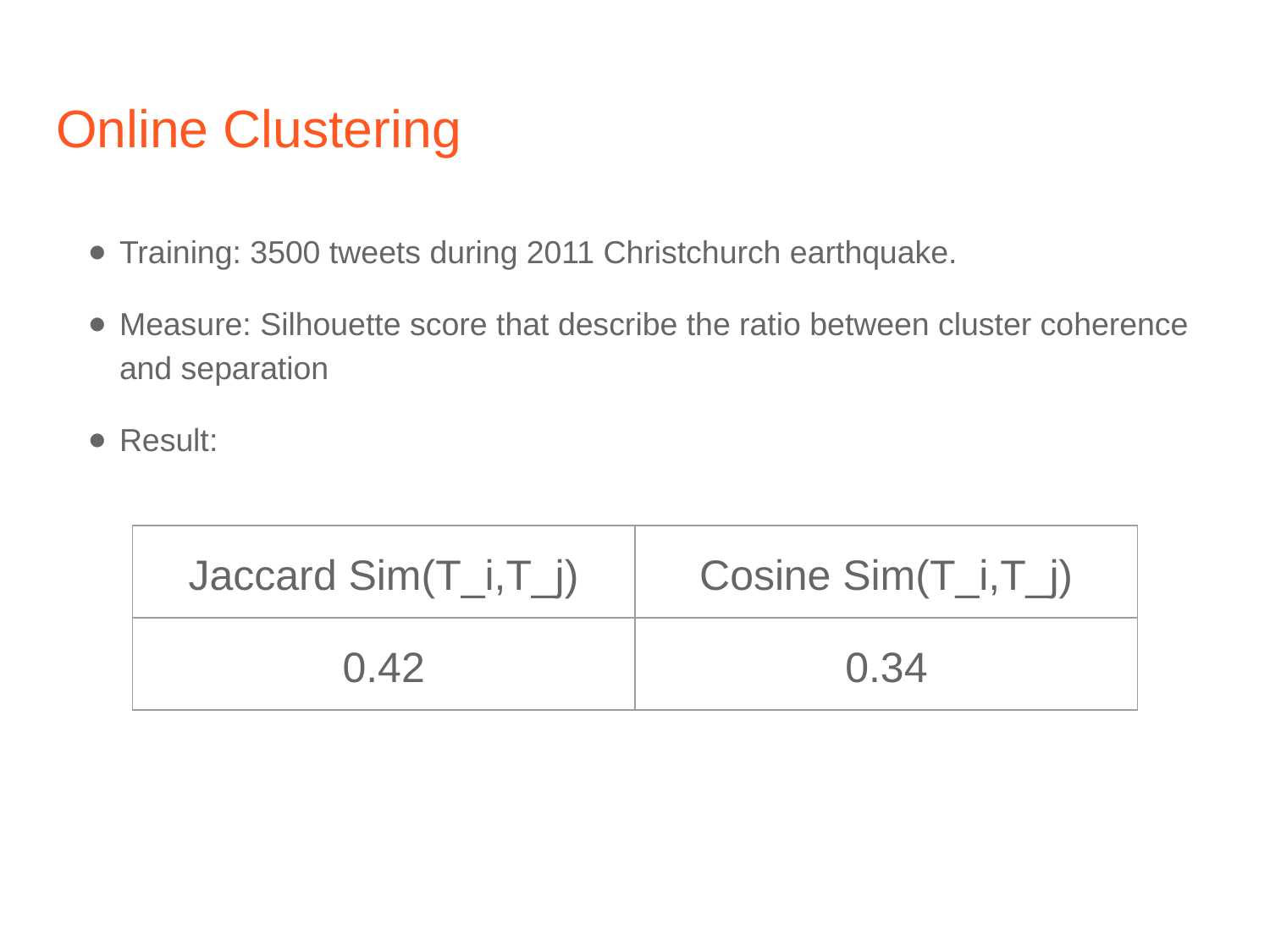

# Online Clustering
Training: 3500 tweets during 2011 Christchurch earthquake.
Measure: Silhouette score that describe the ratio between cluster coherence and separation
Result:
| Jaccard Sim(T\_i,T\_j) | Cosine Sim(T\_i,T\_j) |
| --- | --- |
| 0.42 | 0.34 |